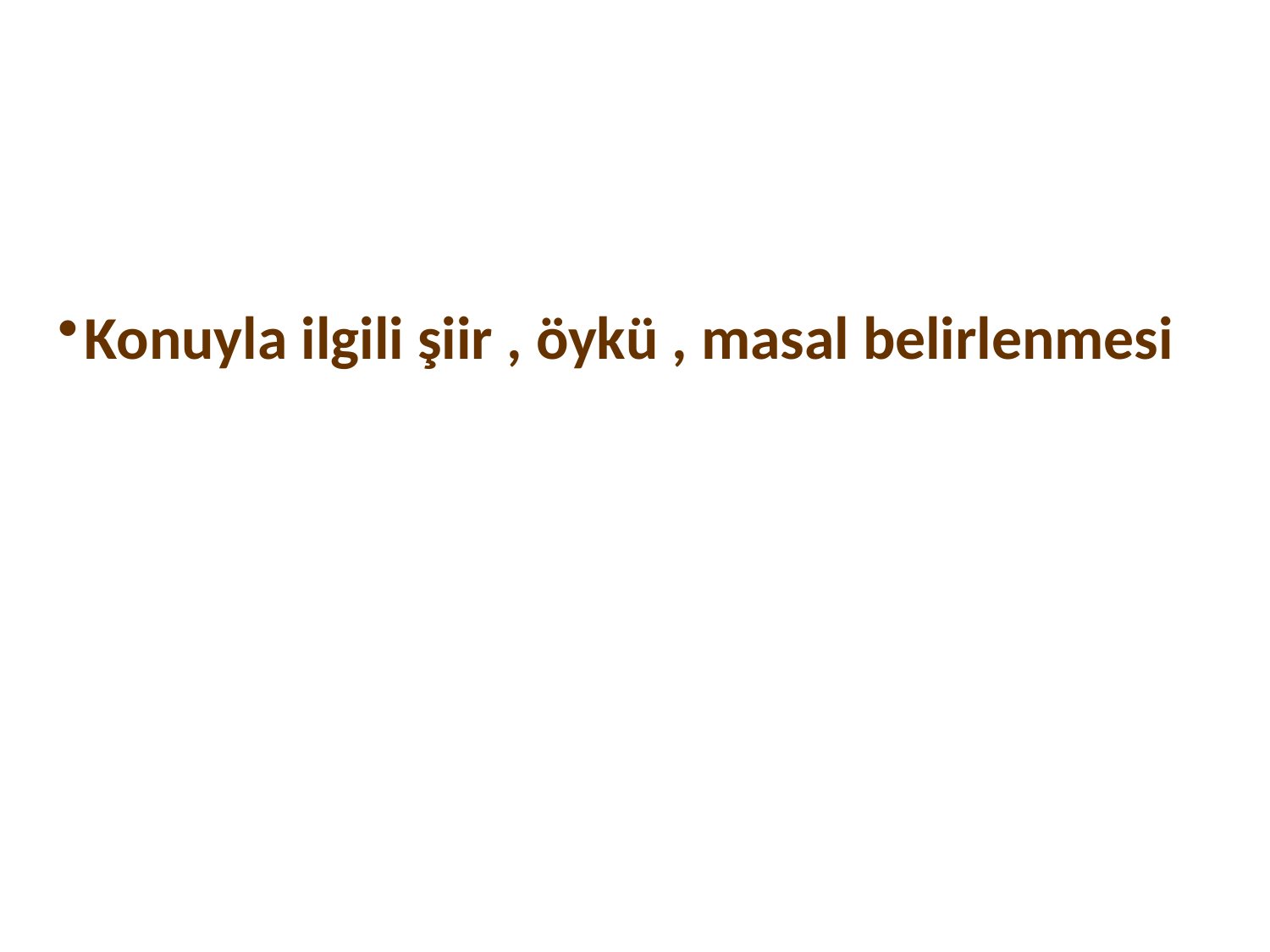

# Konuyla ilgili şiir , öykü , masal belirlenmesi